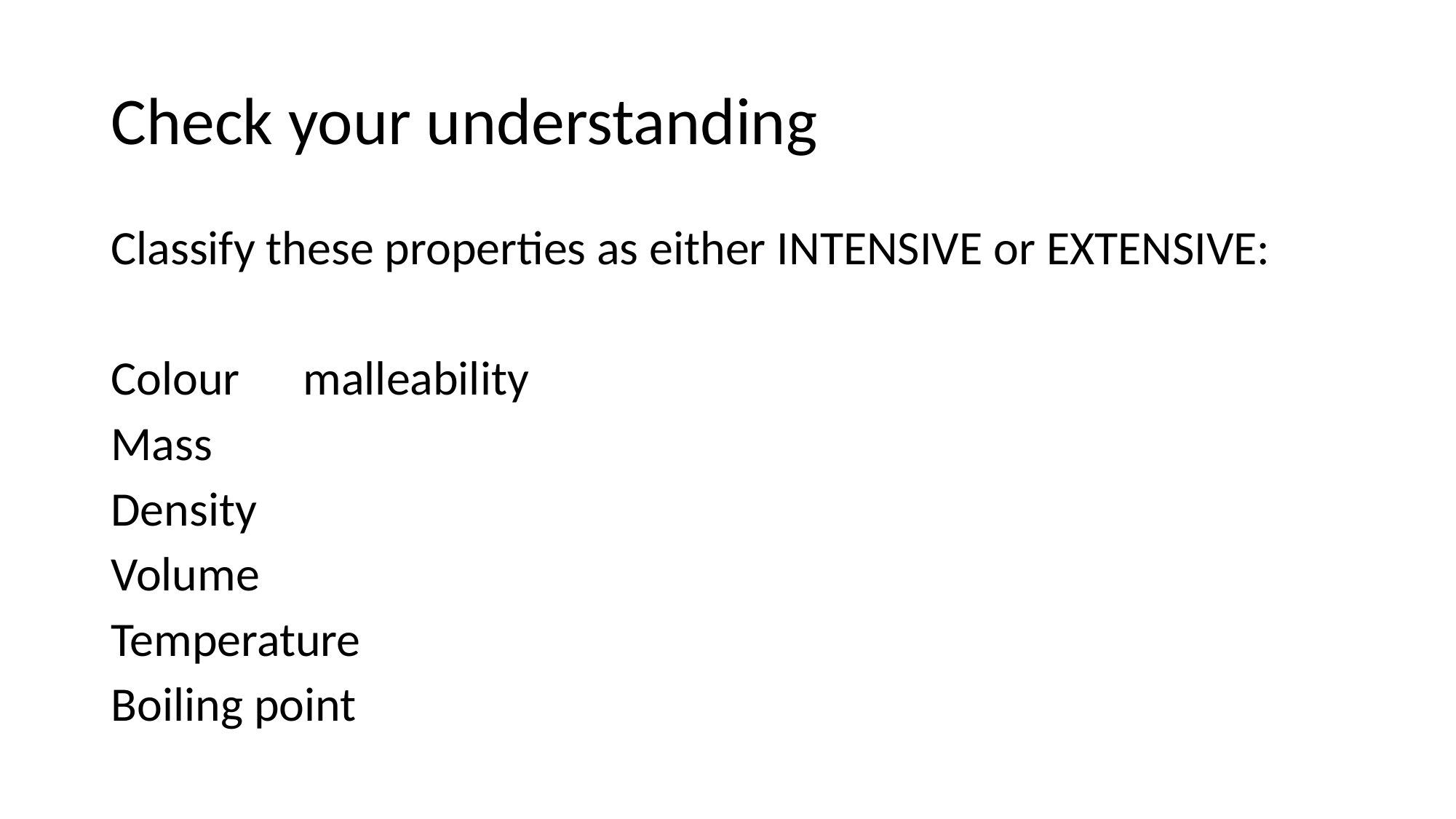

# Check your understanding
Classify these properties as either INTENSIVE or EXTENSIVE:

Colour						malleability
Mass
Density
Volume
Temperature
Boiling point